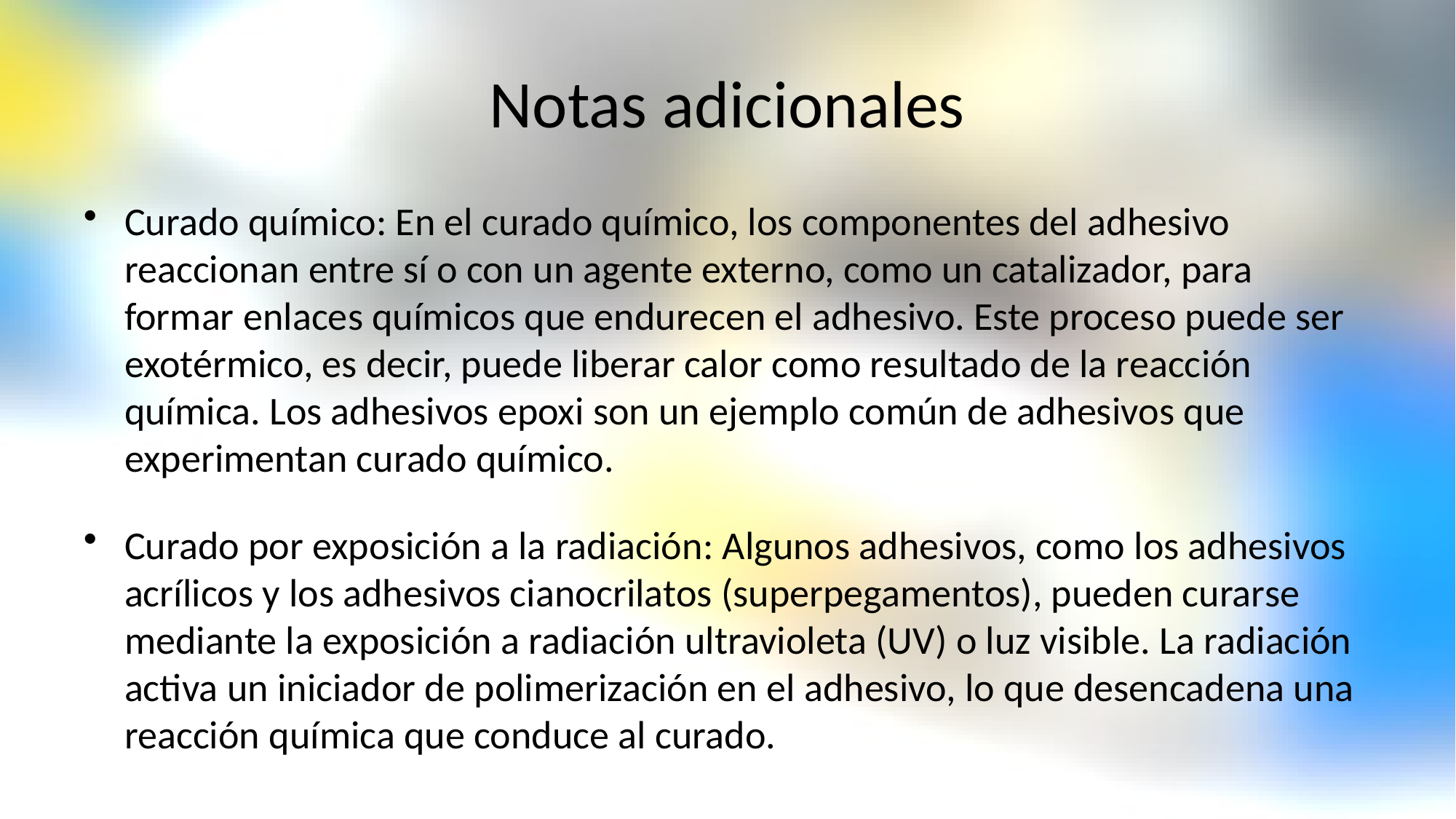

# Notas adicionales
Curado químico: En el curado químico, los componentes del adhesivo reaccionan entre sí o con un agente externo, como un catalizador, para formar enlaces químicos que endurecen el adhesivo. Este proceso puede ser exotérmico, es decir, puede liberar calor como resultado de la reacción química. Los adhesivos epoxi son un ejemplo común de adhesivos que experimentan curado químico.

Curado por exposición a la radiación: Algunos adhesivos, como los adhesivos acrílicos y los adhesivos cianocrilatos (superpegamentos), pueden curarse mediante la exposición a radiación ultravioleta (UV) o luz visible. La radiación activa un iniciador de polimerización en el adhesivo, lo que desencadena una reacción química que conduce al curado.